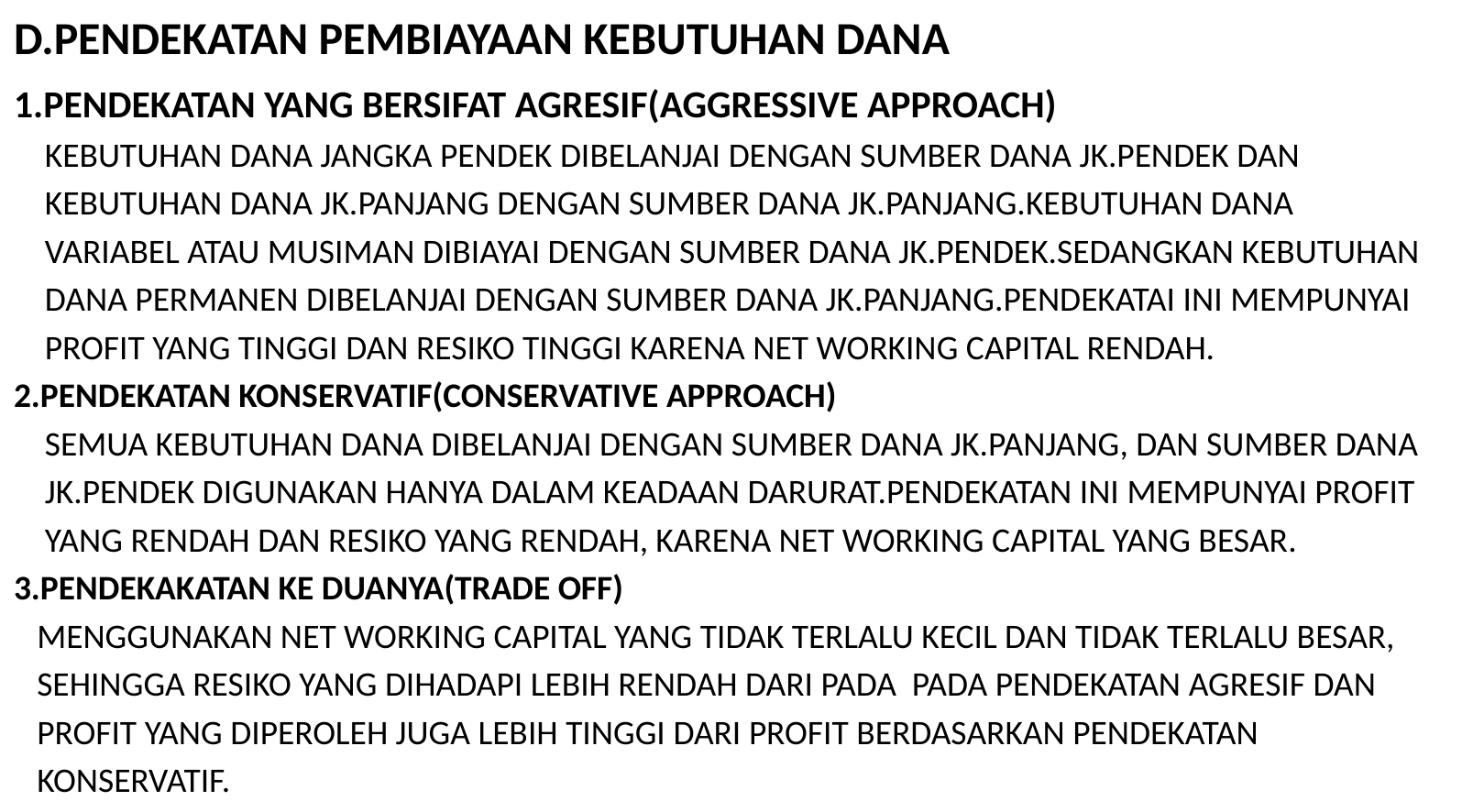

# D.PENDEKATAN PEMBIAYAAN KEBUTUHAN DANA
1.PENDEKATAN YANG BERSIFAT AGRESIF(AGGRESSIVE APPROACH)
    KEBUTUHAN DANA JANGKA PENDEK DIBELANJAI DENGAN SUMBER DANA JK.PENDEK DAN
    KEBUTUHAN DANA JK.PANJANG DENGAN SUMBER DANA JK.PANJANG.KEBUTUHAN DANA
    VARIABEL ATAU MUSIMAN DIBIAYAI DENGAN SUMBER DANA JK.PENDEK.SEDANGKAN KEBUTUHAN
    DANA PERMANEN DIBELANJAI DENGAN SUMBER DANA JK.PANJANG.PENDEKATAI INI MEMPUNYAI
    PROFIT YANG TINGGI DAN RESIKO TINGGI KARENA NET WORKING CAPITAL RENDAH.
2.PENDEKATAN KONSERVATIF(CONSERVATIVE APPROACH)
    SEMUA KEBUTUHAN DANA DIBELANJAI DENGAN SUMBER DANA JK.PANJANG, DAN SUMBER DANA
    JK.PENDEK DIGUNAKAN HANYA DALAM KEADAAN DARURAT.PENDEKATAN INI MEMPUNYAI PROFIT
    YANG RENDAH DAN RESIKO YANG RENDAH, KARENA NET WORKING CAPITAL YANG BESAR.
3.PENDEKAKATAN KE DUANYA(TRADE OFF)
   MENGGUNAKAN NET WORKING CAPITAL YANG TIDAK TERLALU KECIL DAN TIDAK TERLALU BESAR,
   SEHINGGA RESIKO YANG DIHADAPI LEBIH RENDAH DARI PADA  PADA PENDEKATAN AGRESIF DAN
   PROFIT YANG DIPEROLEH JUGA LEBIH TINGGI DARI PROFIT BERDASARKAN PENDEKATAN
   KONSERVATIF.